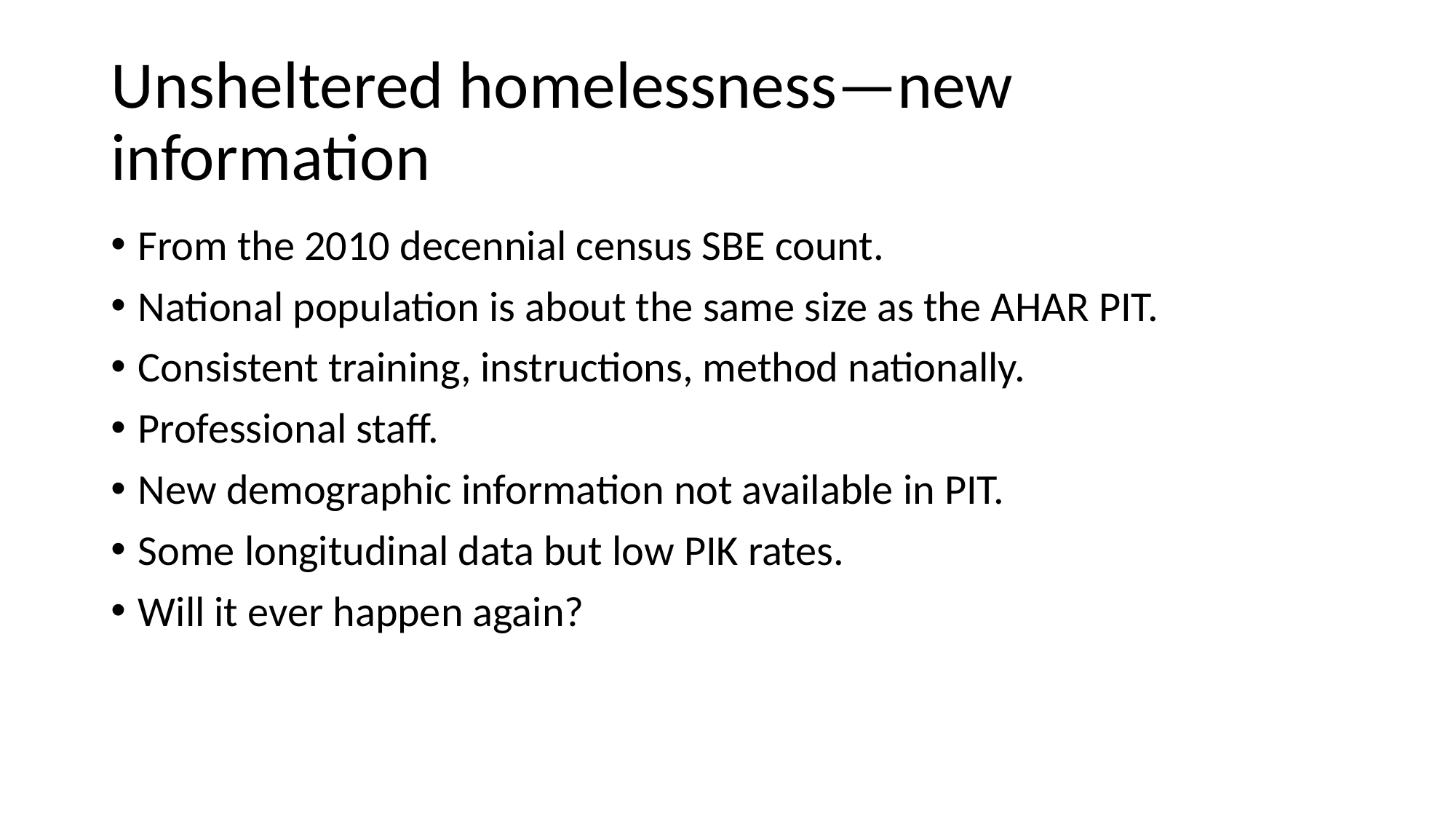

# Unsheltered homelessness—new information
From the 2010 decennial census SBE count.
National population is about the same size as the AHAR PIT.
Consistent training, instructions, method nationally.
Professional staff.
New demographic information not available in PIT.
Some longitudinal data but low PIK rates.
Will it ever happen again?